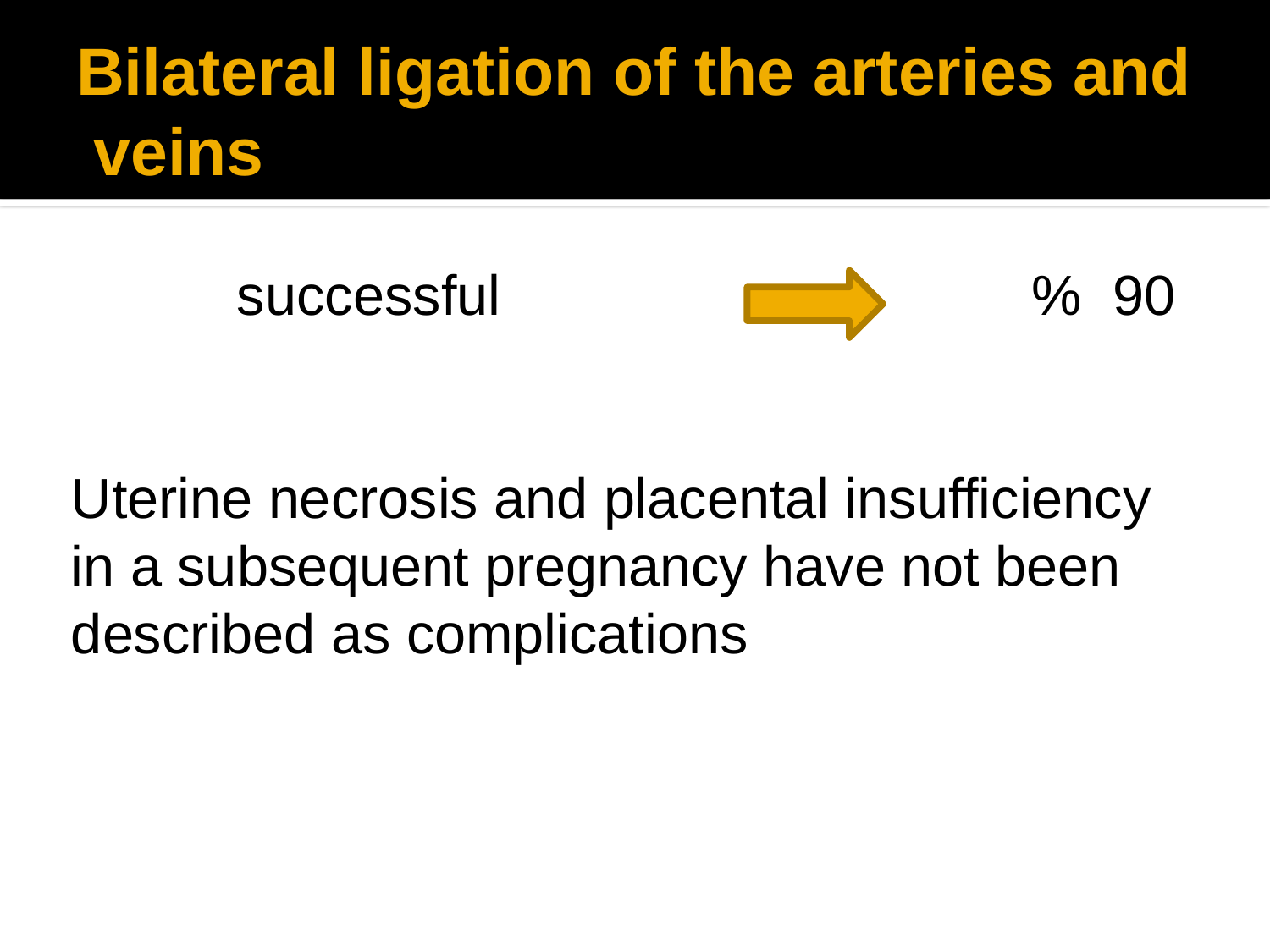

# Bilateral ligation of the arteries and veins
successful                                  %  90

Uterine necrosis and placental insufficiency in a subsequent pregnancy have not been
described as complications